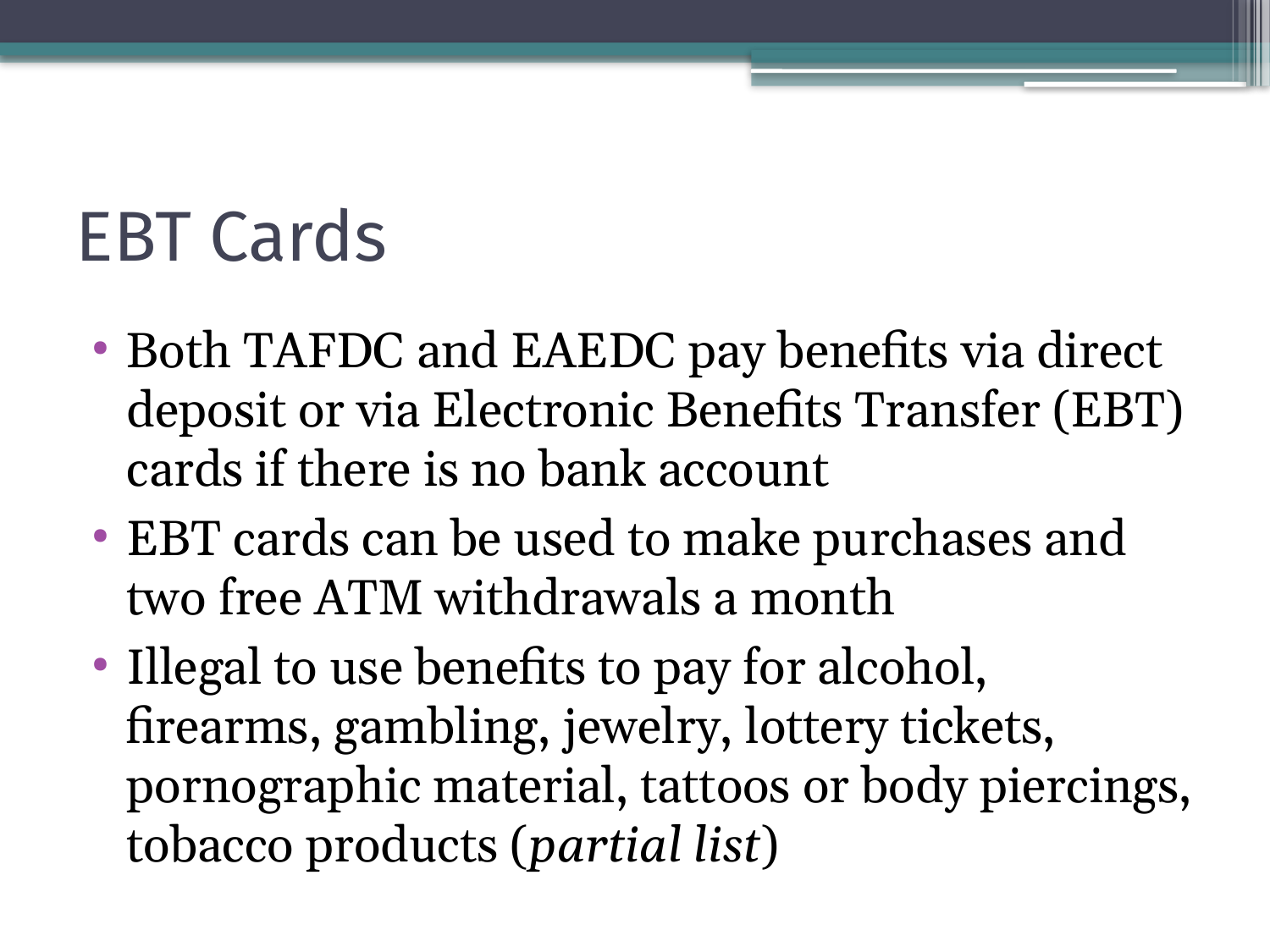

# EBT Cards
Both TAFDC and EAEDC pay benefits via direct deposit or via Electronic Benefits Transfer (EBT) cards if there is no bank account
EBT cards can be used to make purchases and two free ATM withdrawals a month
Illegal to use benefits to pay for alcohol, firearms, gambling, jewelry, lottery tickets, pornographic material, tattoos or body piercings, tobacco products (partial list)